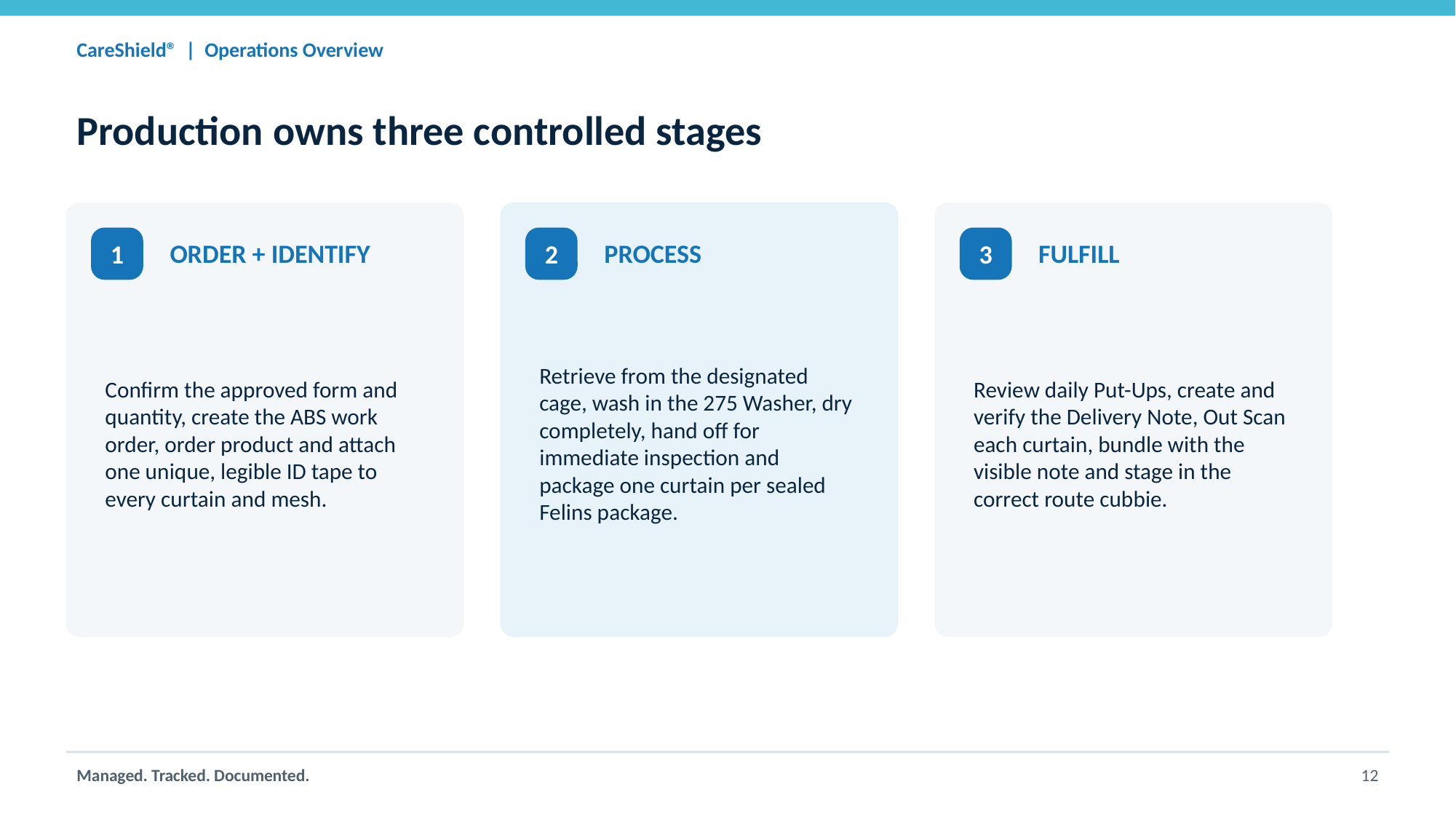

CareShield®  |  Operations Overview
Production owns three controlled stages

1

2

3
ORDER + IDENTIFY
PROCESS
FULFILL
Confirm the approved form and quantity, create the ABS work order, order product and attach one unique, legible ID tape to every curtain and mesh.
Retrieve from the designated cage, wash in the 275 Washer, dry completely, hand off for immediate inspection and package one curtain per sealed Felins package.
Review daily Put-Ups, create and verify the Delivery Note, Out Scan each curtain, bundle with the visible note and stage in the correct route cubbie.

Managed. Tracked. Documented.
12